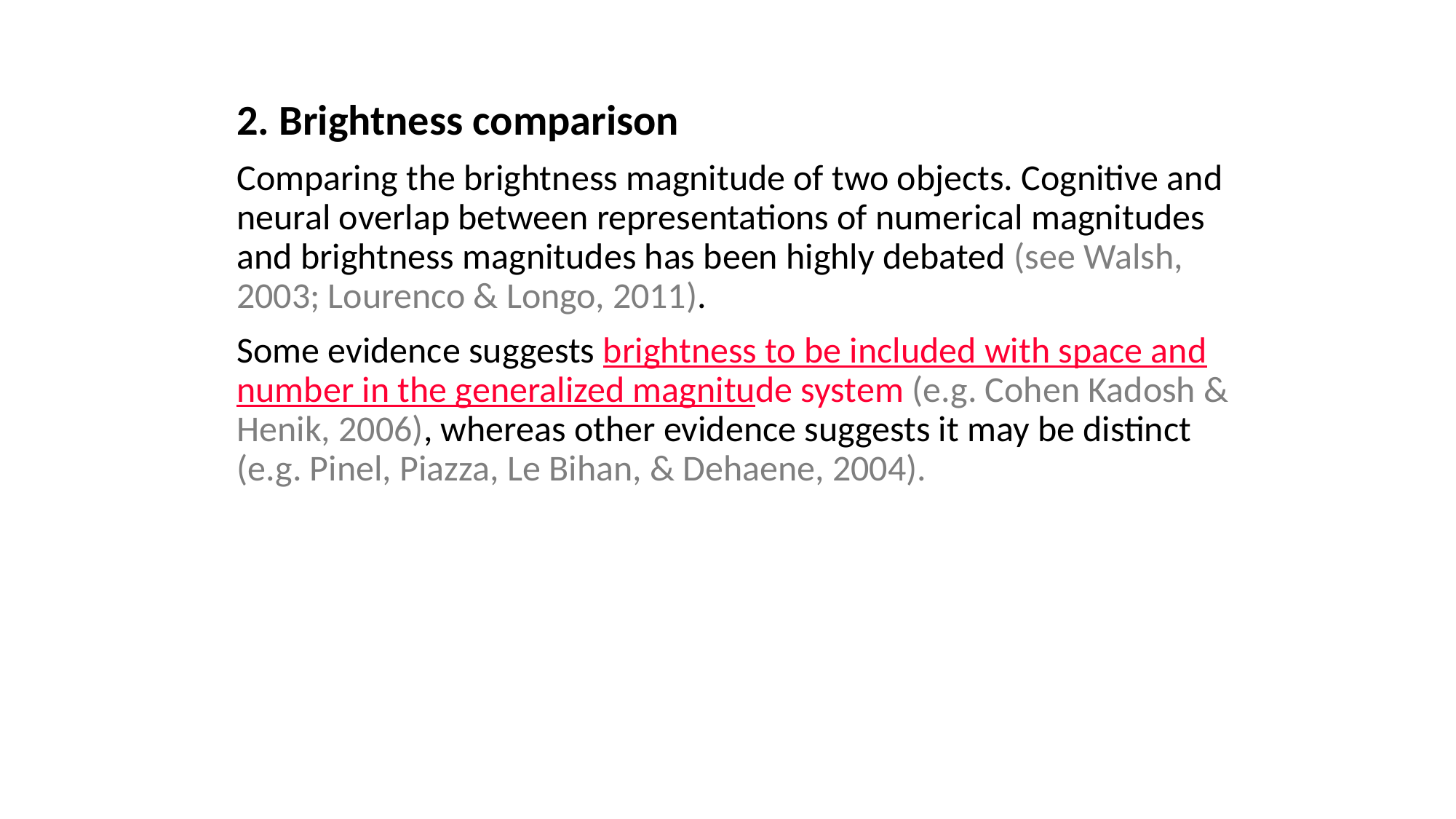

2. Brightness comparison
Comparing the brightness magnitude of two objects. Cognitive and neural overlap between representations of numerical magnitudes and brightness magnitudes has been highly debated (see Walsh, 2003; Lourenco & Longo, 2011).
Some evidence suggests brightness to be included with space and number in the generalized magnitude system (e.g. Cohen Kadosh & Henik, 2006), whereas other evidence suggests it may be distinct (e.g. Pinel, Piazza, Le Bihan, & Dehaene, 2004).